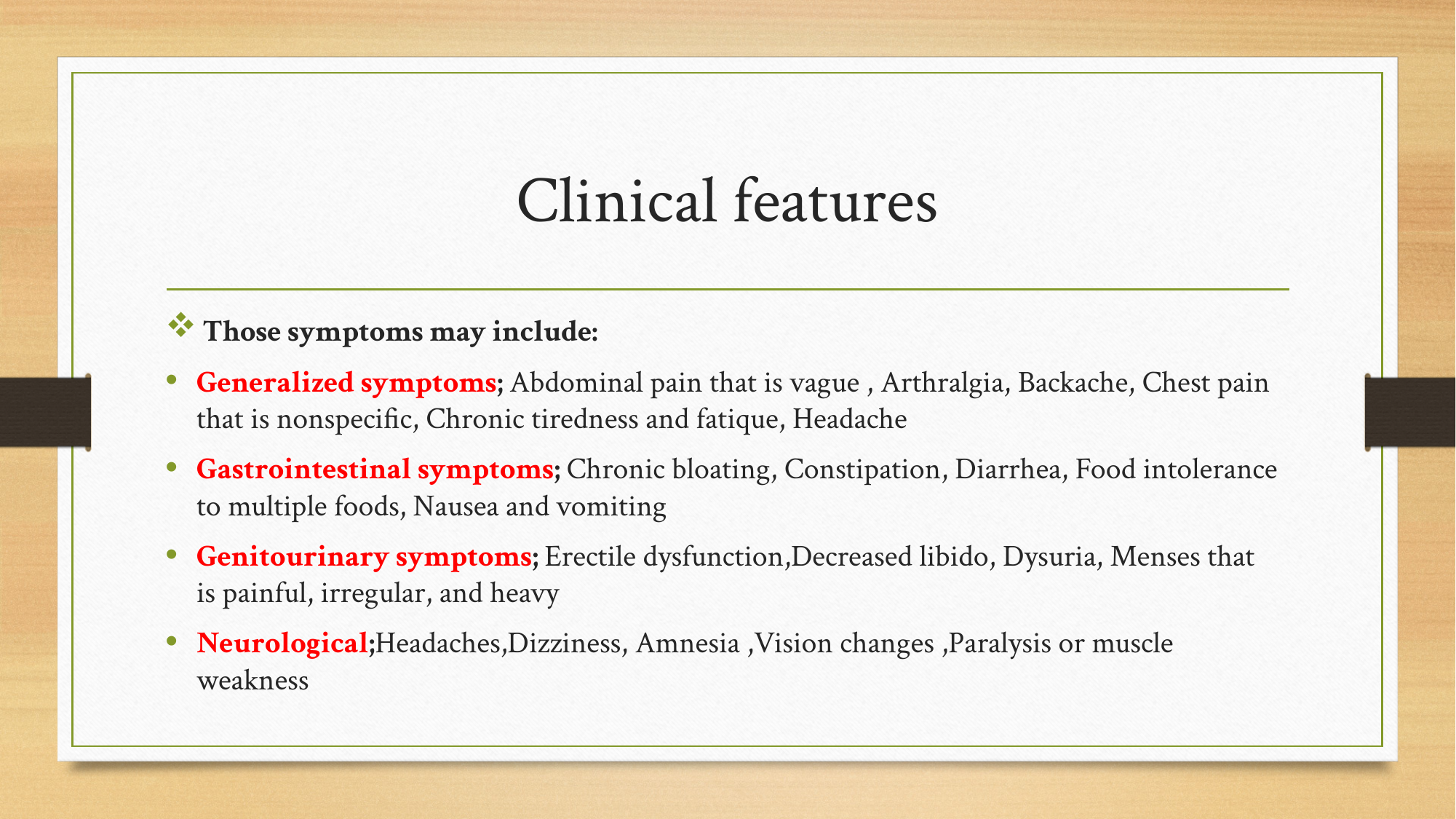

# Clinical features​
 Those symptoms may include:​
Generalized symptoms; Abdominal pain that is vague , Arthralgia, Backache, Chest pain that is nonspecific, Chronic tiredness and fatique, Headache​
Gastrointestinal symptoms; Chronic bloating, Constipation, Diarrhea, Food intolerance to multiple foods, Nausea and vomiting​
Genitourinary symptoms; Erectile dysfunction,Decreased libido, Dysuria, Menses that is painful, irregular, and heavy​
Neurological;Headaches,Dizziness, Amnesia ,Vision changes ,Paralysis or muscle weakness​